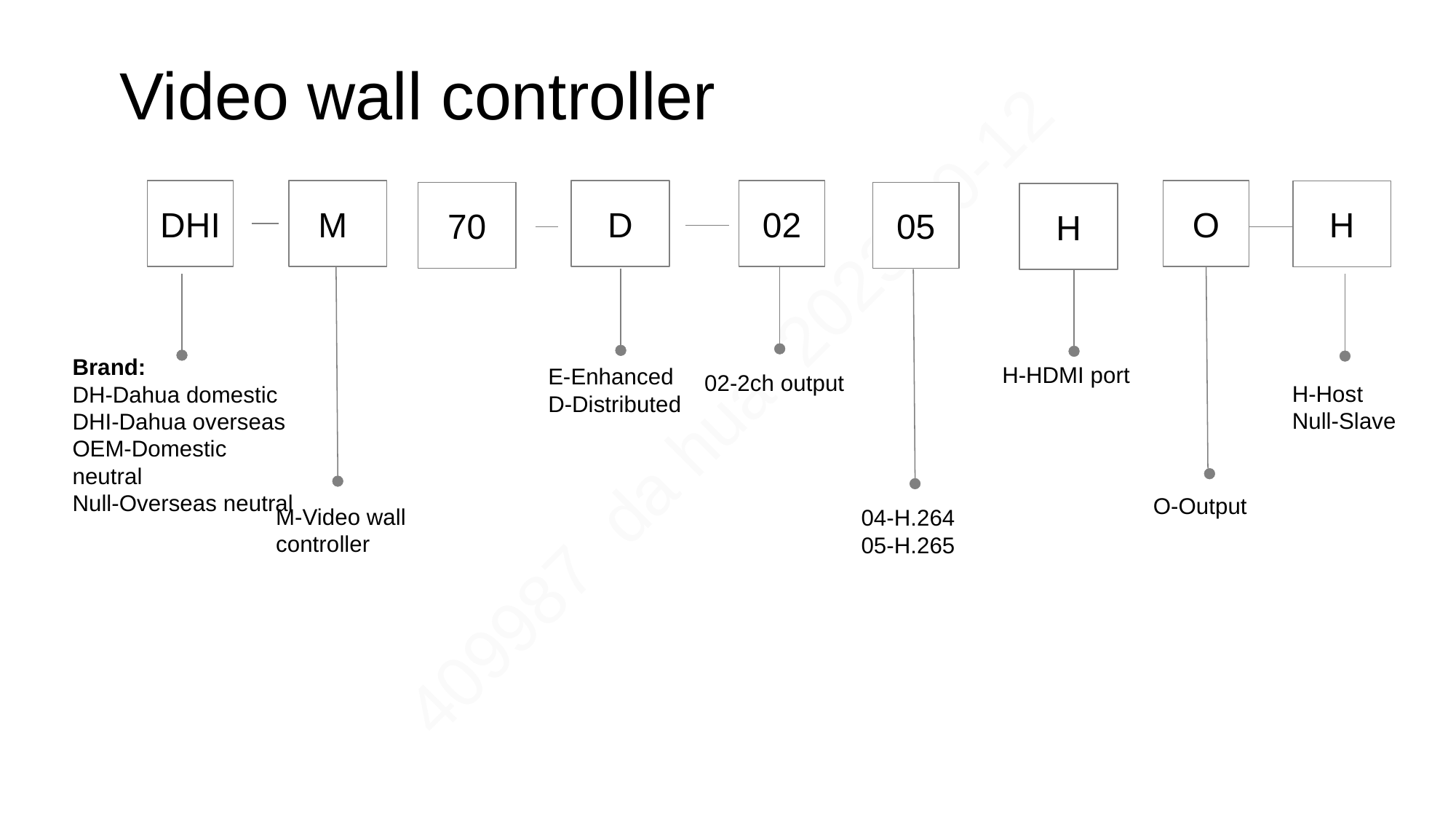

# Video wall controller
DHI
M
D
02
O
H
70
05
H

Brand:
DH-Dahua domestic
DHI-Dahua overseas
OEM-Domestic neutral
Null-Overseas neutral
H-HDMI port
E-Enhanced
D-Distributed
02-2ch output
H-Host
Null-Slave
O-Output
M-Video wall controller
04-H.264
05-H.265